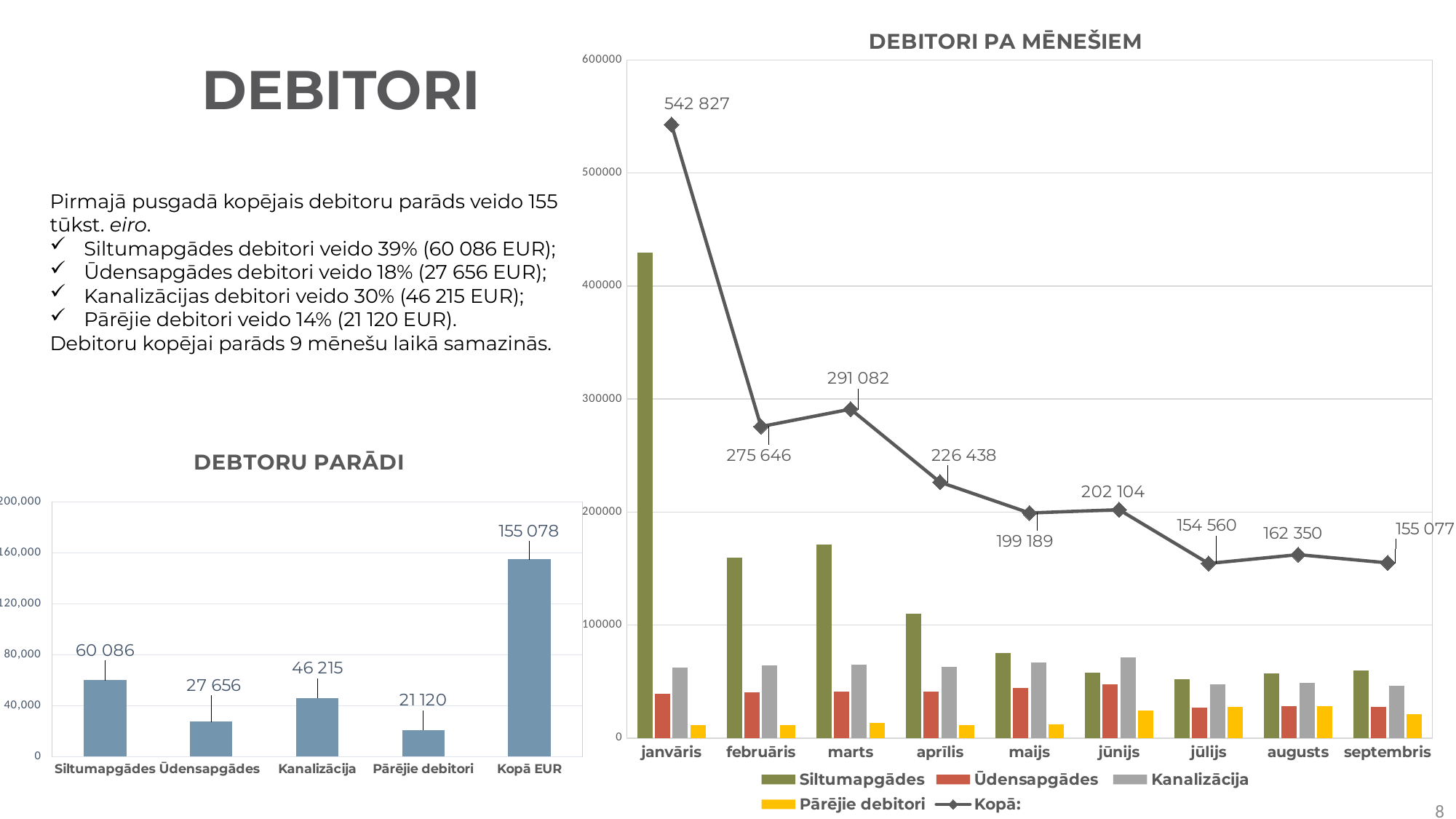

### Chart: DEBITORI PA MĒNEŠIEM

| Category | Siltumapgādes | Ūdensapgādes  | Kanalizācija | Pārējie debitori | Kopā: |
|---|---|---|---|---|---|
| janvāris | 429651.0 | 39241.0 | 62403.0 | 11532.0 | 542827.0 |
| februāris | 159487.0 | 40392.0 | 64327.0 | 11440.0 | 275646.0 |
| marts | 171371.0 | 41017.0 | 65255.0 | 13439.0 | 291082.0 |
| aprīlis | 110252.0 | 41042.0 | 63281.0 | 11863.0 | 226438.0 |
| maijs | 75450.0 | 44122.0 | 67187.0 | 12430.0 | 199189.0 |
| jūnijs | 58025.0 | 47798.0 | 71592.0 | 24689.0 | 202104.0 |
| jūlijs | 52318.0 | 26792.0 | 47594.0 | 27856.0 | 154560.0 |
| augusts | 57376.0 | 28124.0 | 48677.0 | 28173.0 | 162350.0 |
| septembris | 60086.0 | 27656.0 | 46215.0 | 21120.0 | 155077.0 |
# DEBITORI
Pirmajā pusgadā kopējais debitoru parāds veido 155 tūkst. eiro.
Siltumapgādes debitori veido 39% (60 086 EUR);
Ūdensapgādes debitori veido 18% (27 656 EUR);
Kanalizācijas debitori veido 30% (46 215 EUR);
Pārējie debitori veido 14% (21 120 EUR).
Debitoru kopējai parāds 9 mēnešu laikā samazinās.

### Chart: DEBTORU PARĀDI

| Category | Pavisam kopā EUR |
|---|---|
| Siltumapgādes | 60085.67 |
| Ūdensapgādes  | 27656.039999999997 |
| Kanalizācija | 46215.33 |
| Pārējie debitori | 21120.489999999998 |
| Kopā EUR | 155077.52999999997 |
8